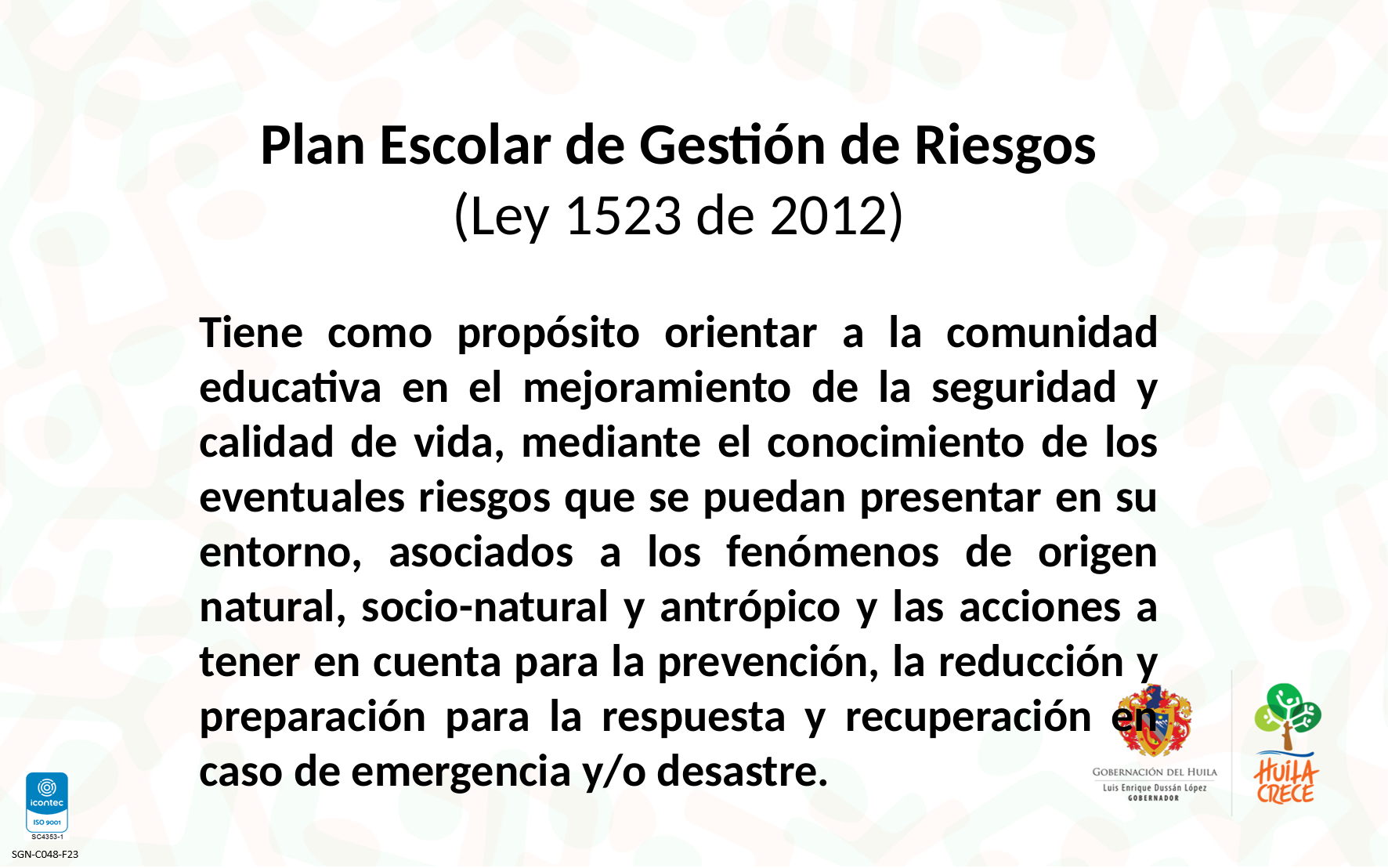

Plan Escolar de Gestión de Riesgos
(Ley 1523 de 2012)

Tiene como propósito orientar a la comunidad educativa en el mejoramiento de la seguridad y calidad de vida, mediante el conocimiento de los eventuales riesgos que se puedan presentar en su entorno, asociados a los fenómenos de origen natural, socio-natural y antrópico y las acciones a tener en cuenta para la prevención, la reducción y preparación para la respuesta y recuperación en caso de emergencia y/o desastre.